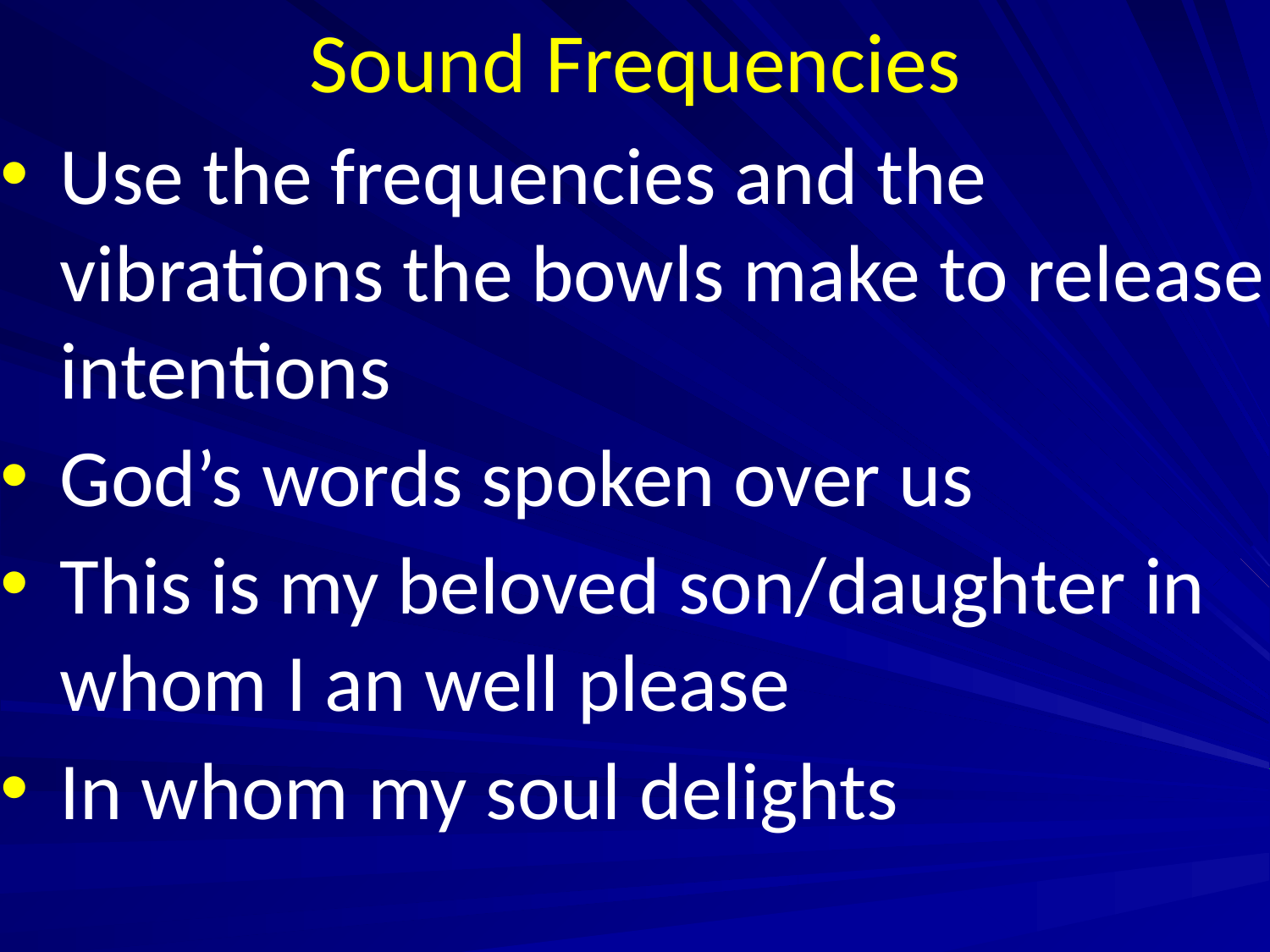

# Sound Frequencies
Use the frequencies and the vibrations the bowls make to release intentions
God’s words spoken over us
This is my beloved son/daughter in whom I an well please
In whom my soul delights